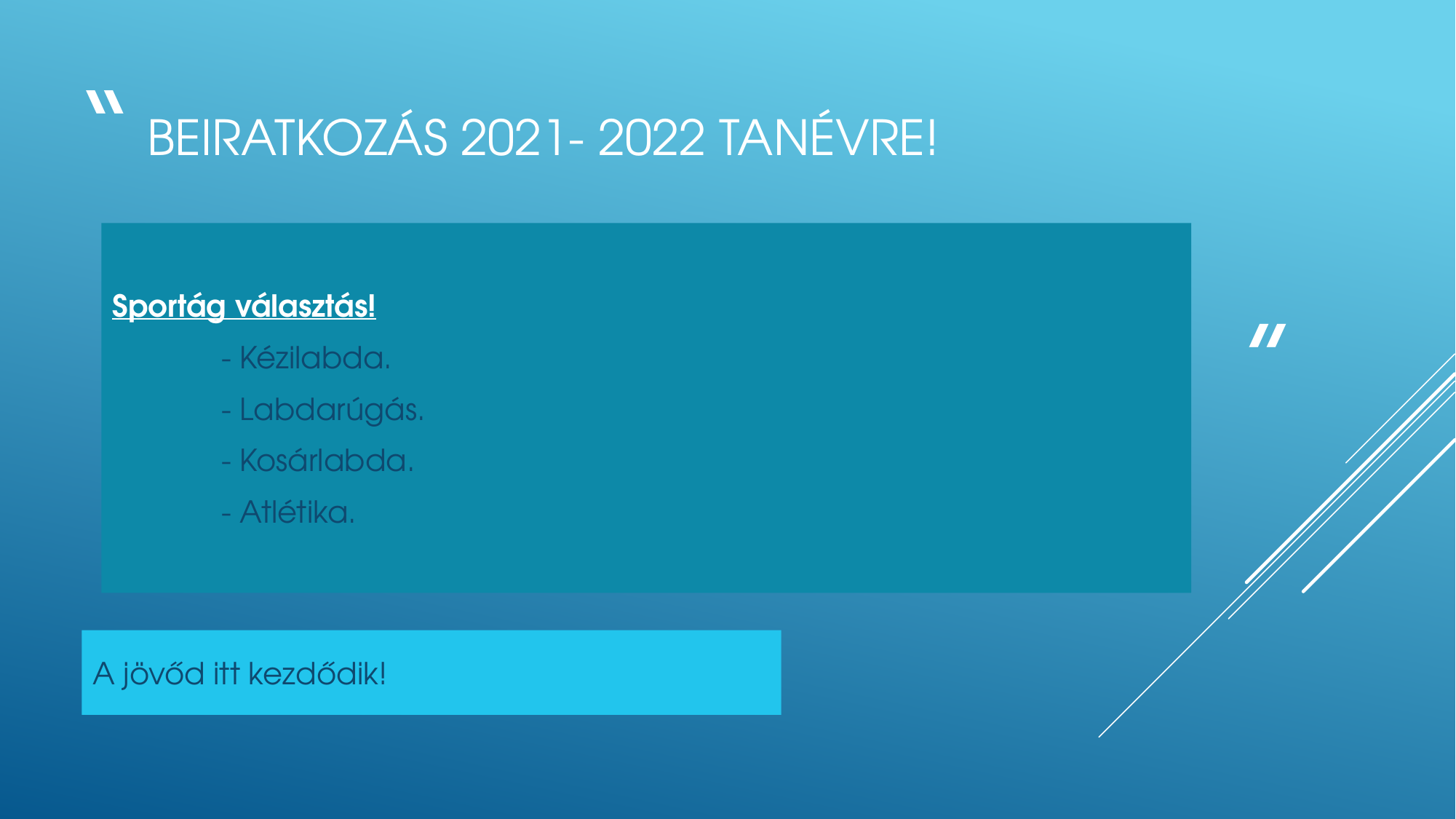

# Beiratkozás 2021- 2022 tanévre!
Sportág választás!
	- Kézilabda.
	- Labdarúgás.
	- Kosárlabda.
	- Atlétika.
A jövőd itt kezdődik!